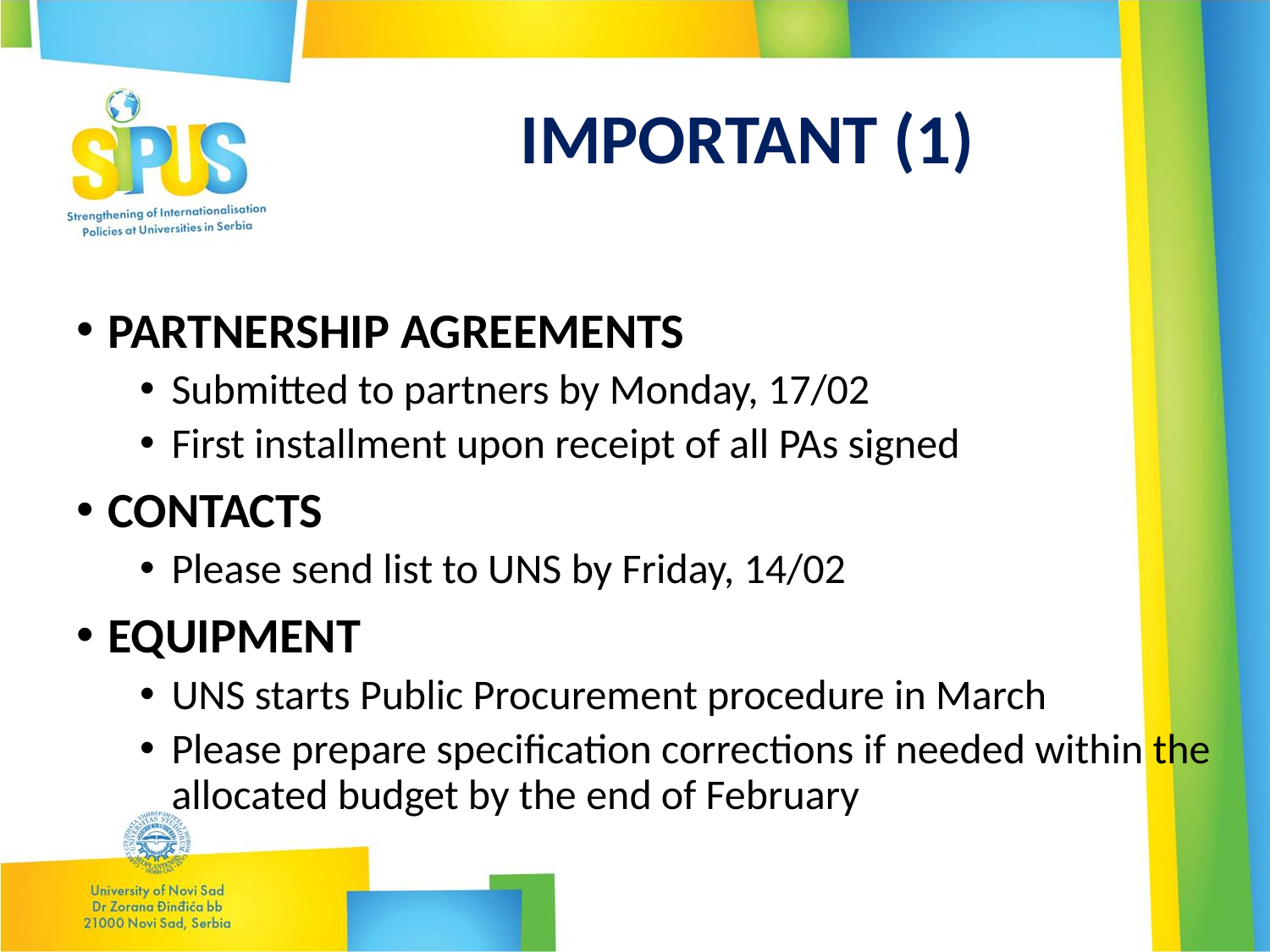

# IMPORTANT (1)

PARTNERSHIP AGREEMENTS
Submitted to partners by Monday, 17/02
First installment upon receipt of all PAs signed
CONTACTS
Please send list to UNS by Friday, 14/02
EQUIPMENT
UNS starts Public Procurement procedure in March
Please prepare specification corrections if needed within the allocated budget by the end of February